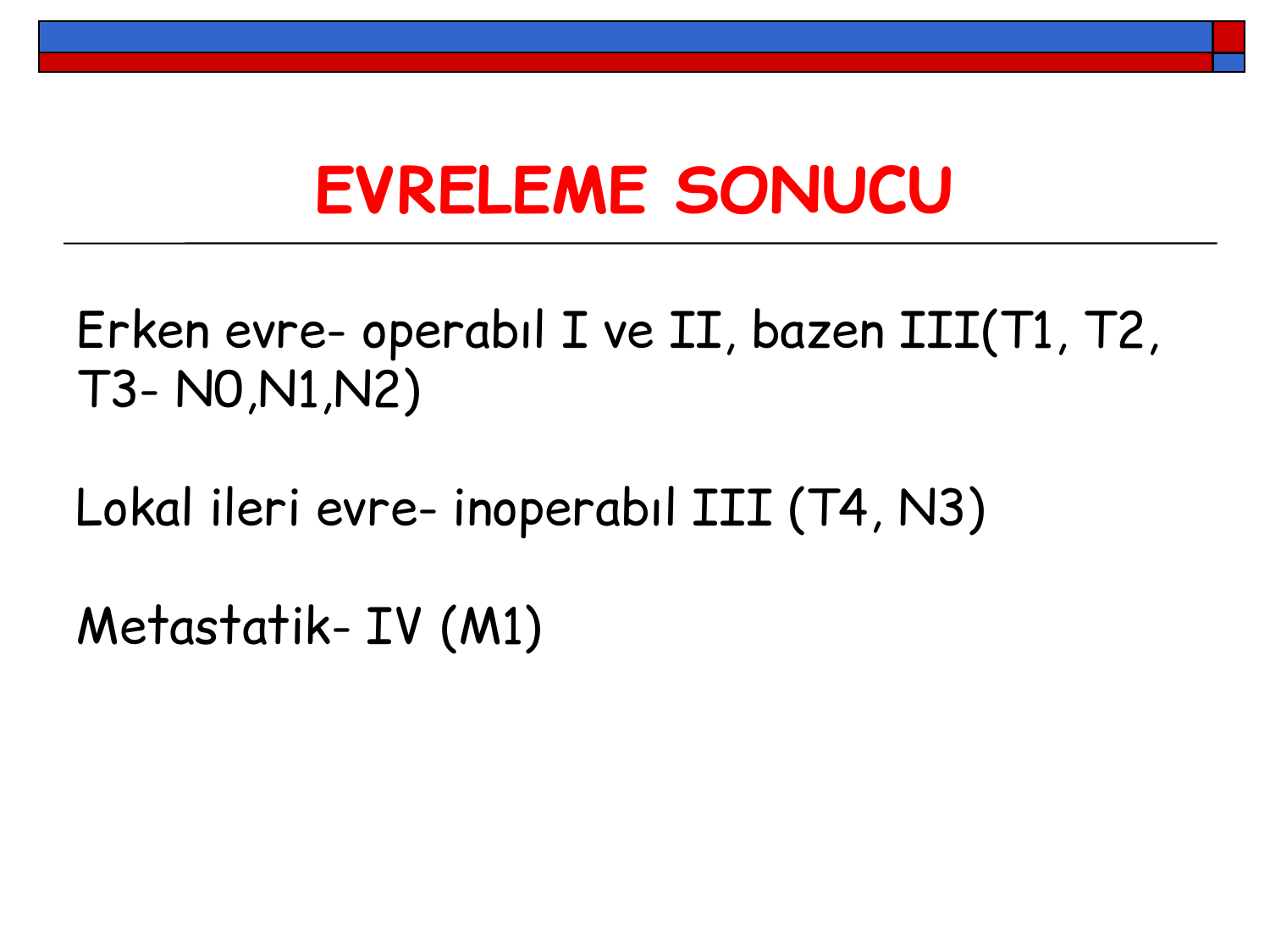

EVRELEME SONUCU

Erken evre- operabıl I ve II, bazen III(T1, T2, T3- N0,N1,N2)

Lokal ileri evre- inoperabıl III (T4, N3)

Metastatik- IV (M1)